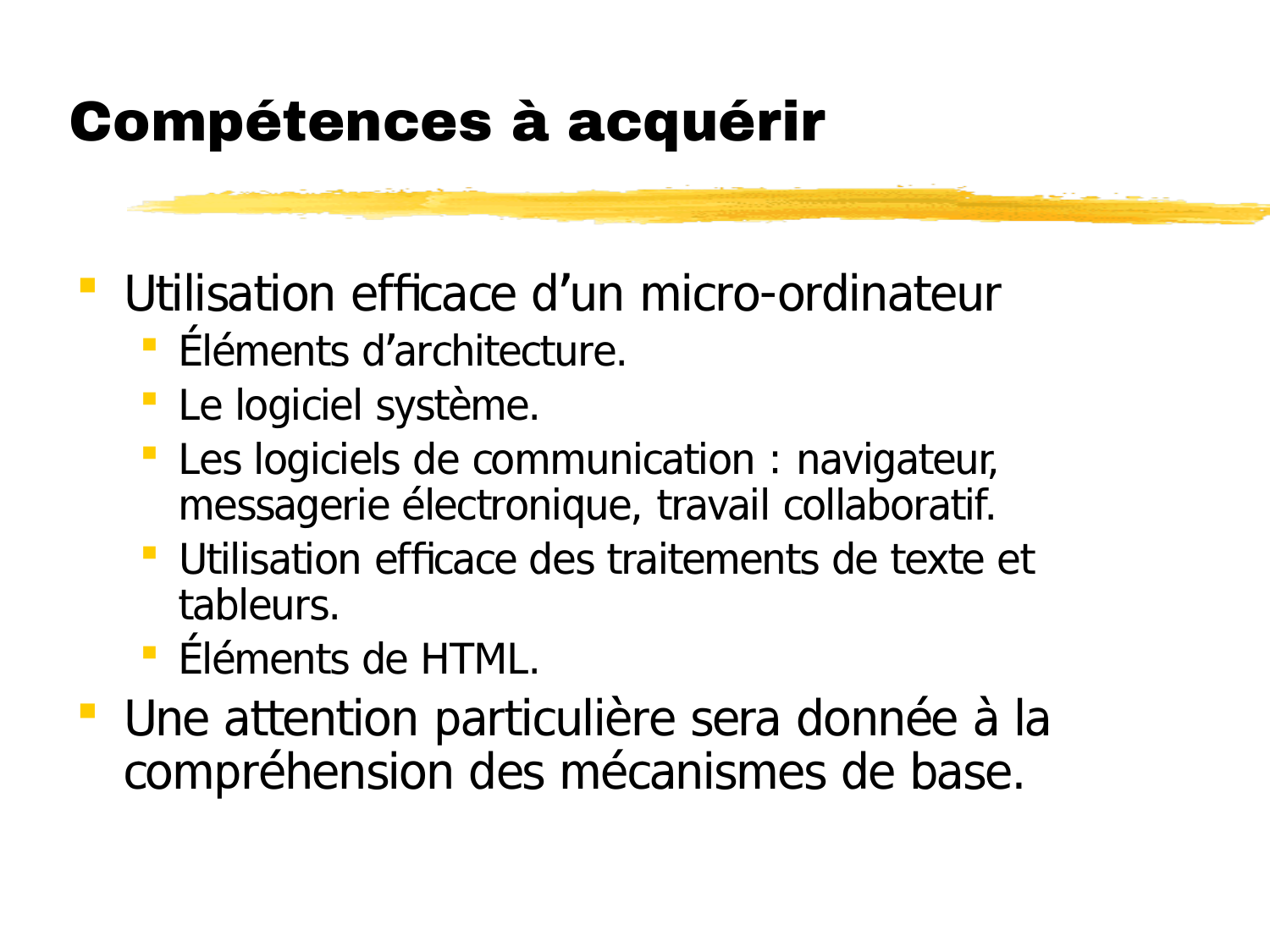

# Compétences à acquérir
Utilisation efficace d’un micro-ordinateur
Éléments d’architecture.
Le logiciel système.
Les logiciels de communication : navigateur, messagerie électronique, travail collaboratif.
Utilisation efficace des traitements de texte et tableurs.
Éléments de HTML.
Une attention particulière sera donnée à la compréhension des mécanismes de base.